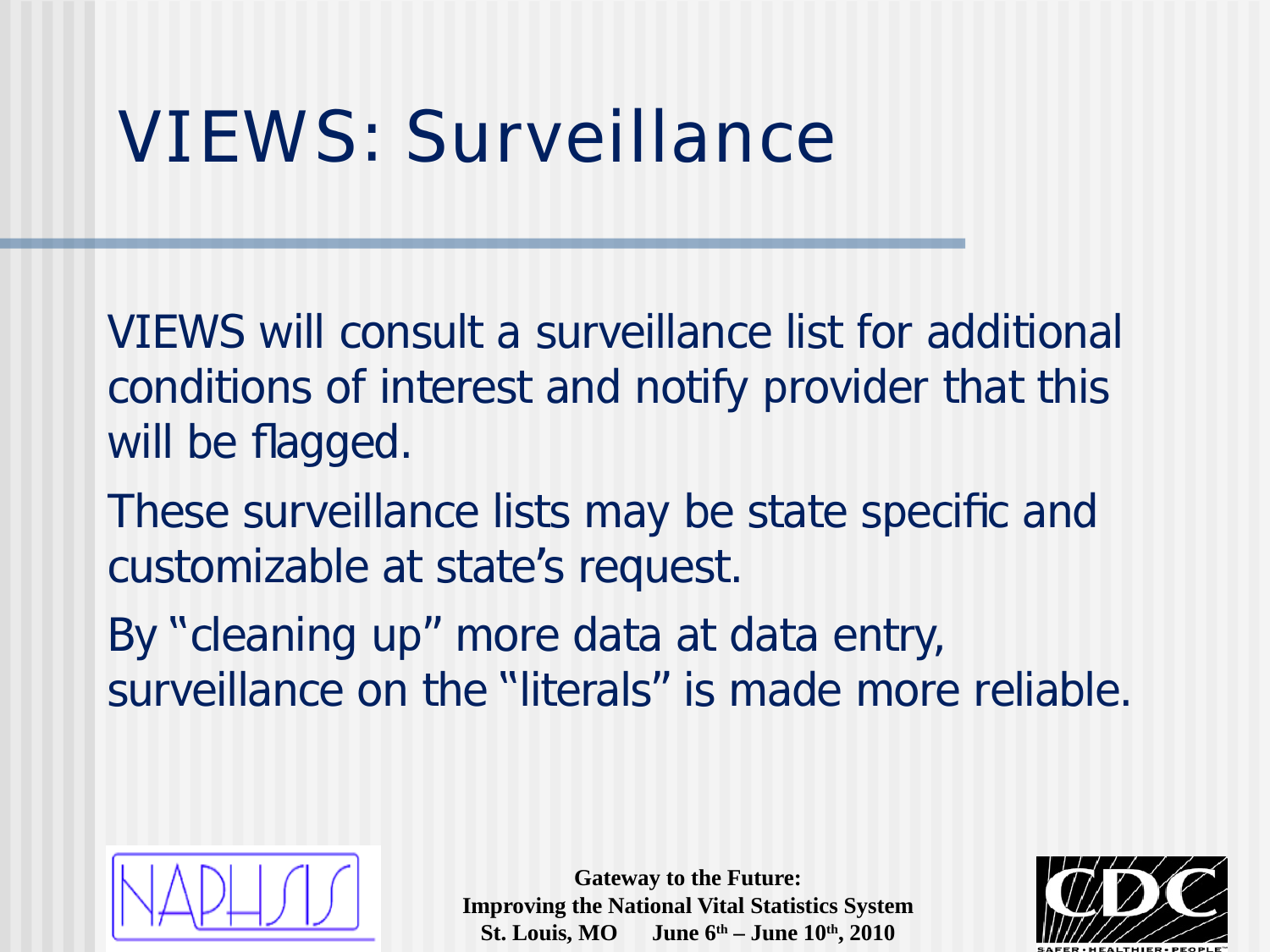

# VIEWS: Surveillance
VIEWS will consult a surveillance list for additional conditions of interest and notify provider that this will be flagged.

These surveillance lists may be state specific and customizable at state’s request.

By “cleaning up” more data at data entry, surveillance on the “literals” is made more reliable.